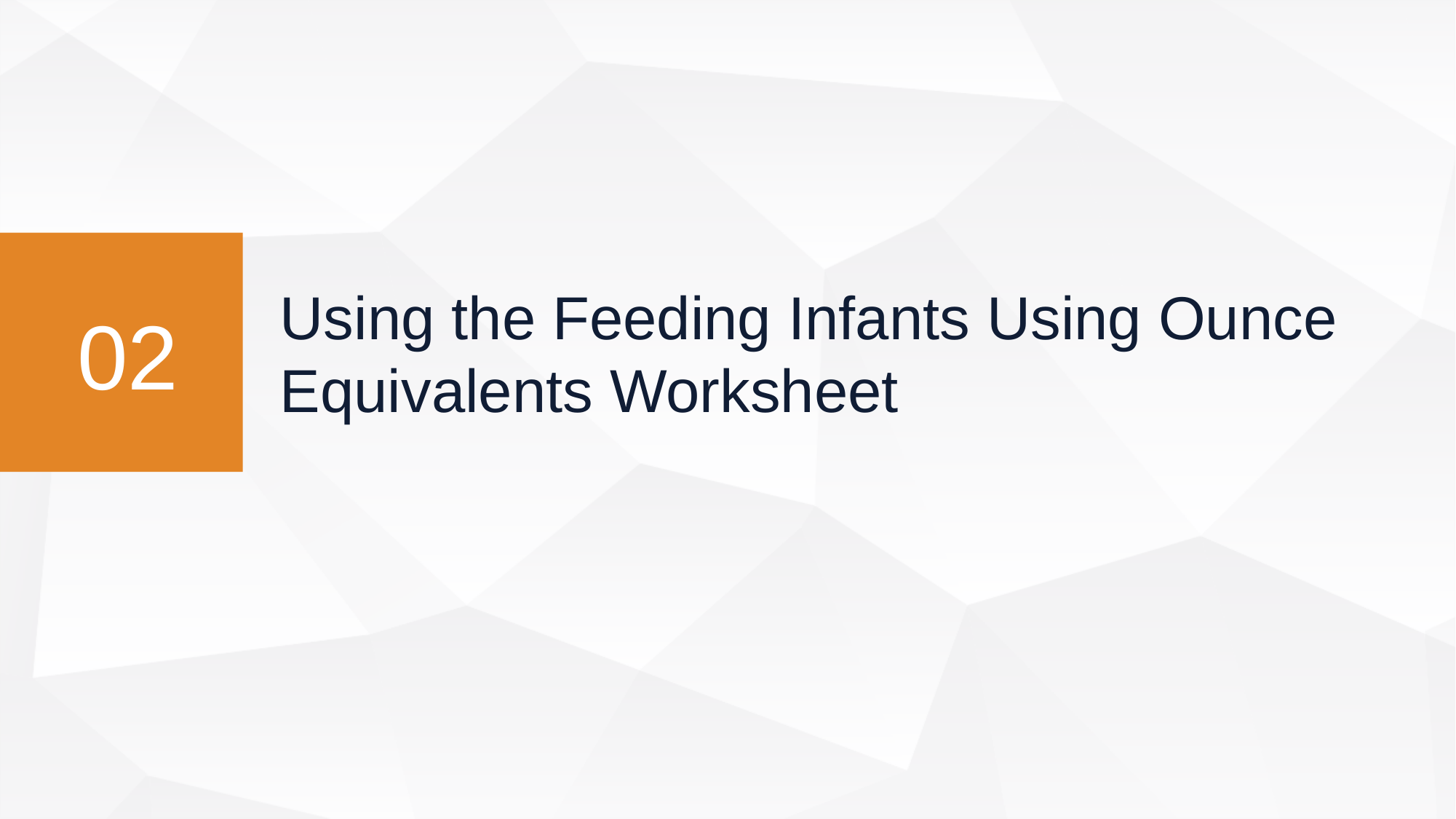

Using the Feeding Infants Using Ounce Equivalents Worksheet
02